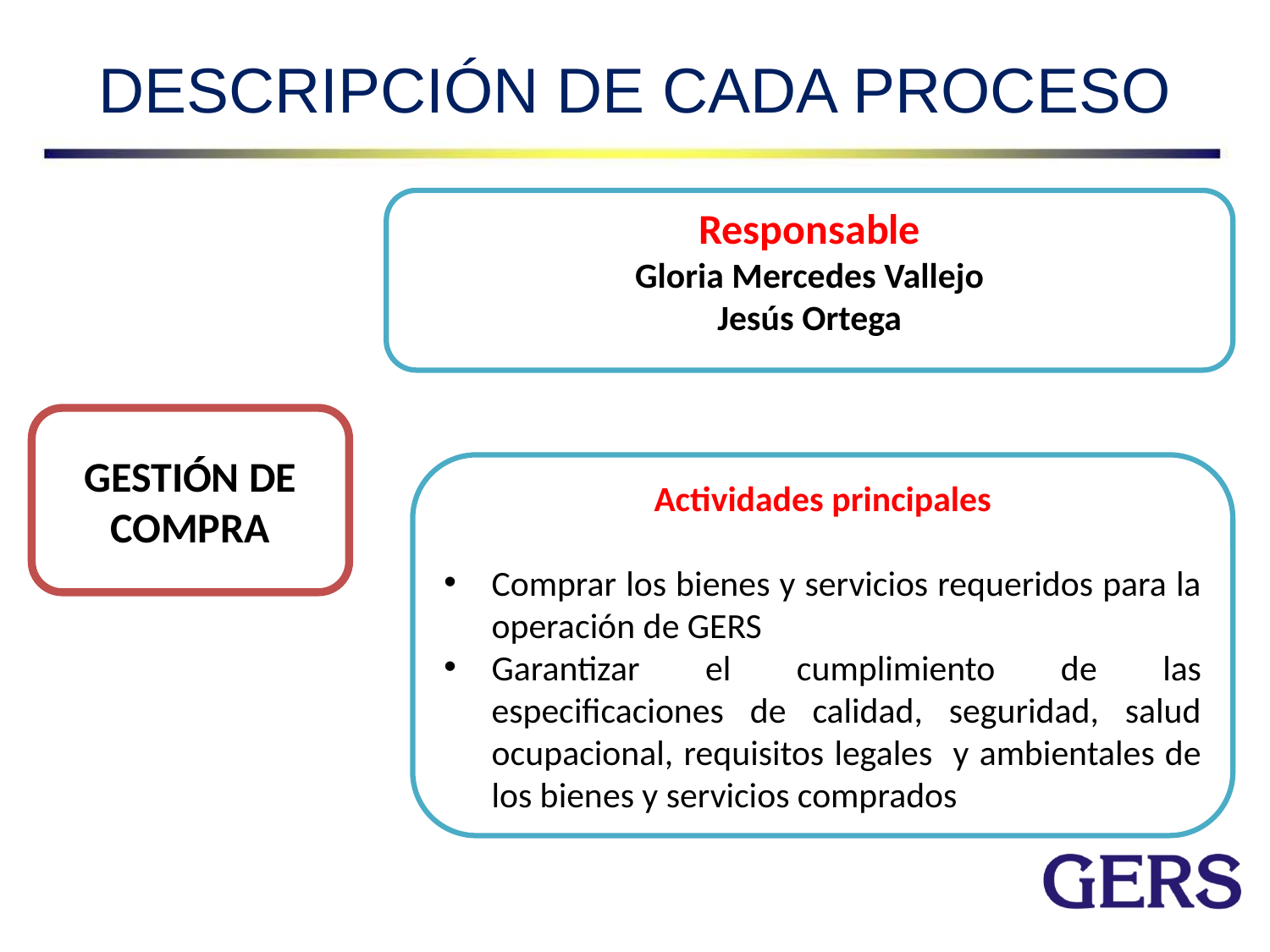

# DESCRIPCIÓN DE CADA PROCESO

Responsable
Gloria Mercedes Vallejo
Jesús Ortega

GESTIÓN DE COMPRA

Actividades principales

Comprar los bienes y servicios requeridos para la operación de GERS
Garantizar el cumplimiento de las especificaciones de calidad, seguridad, salud ocupacional, requisitos legales  y ambientales de los bienes y servicios comprados